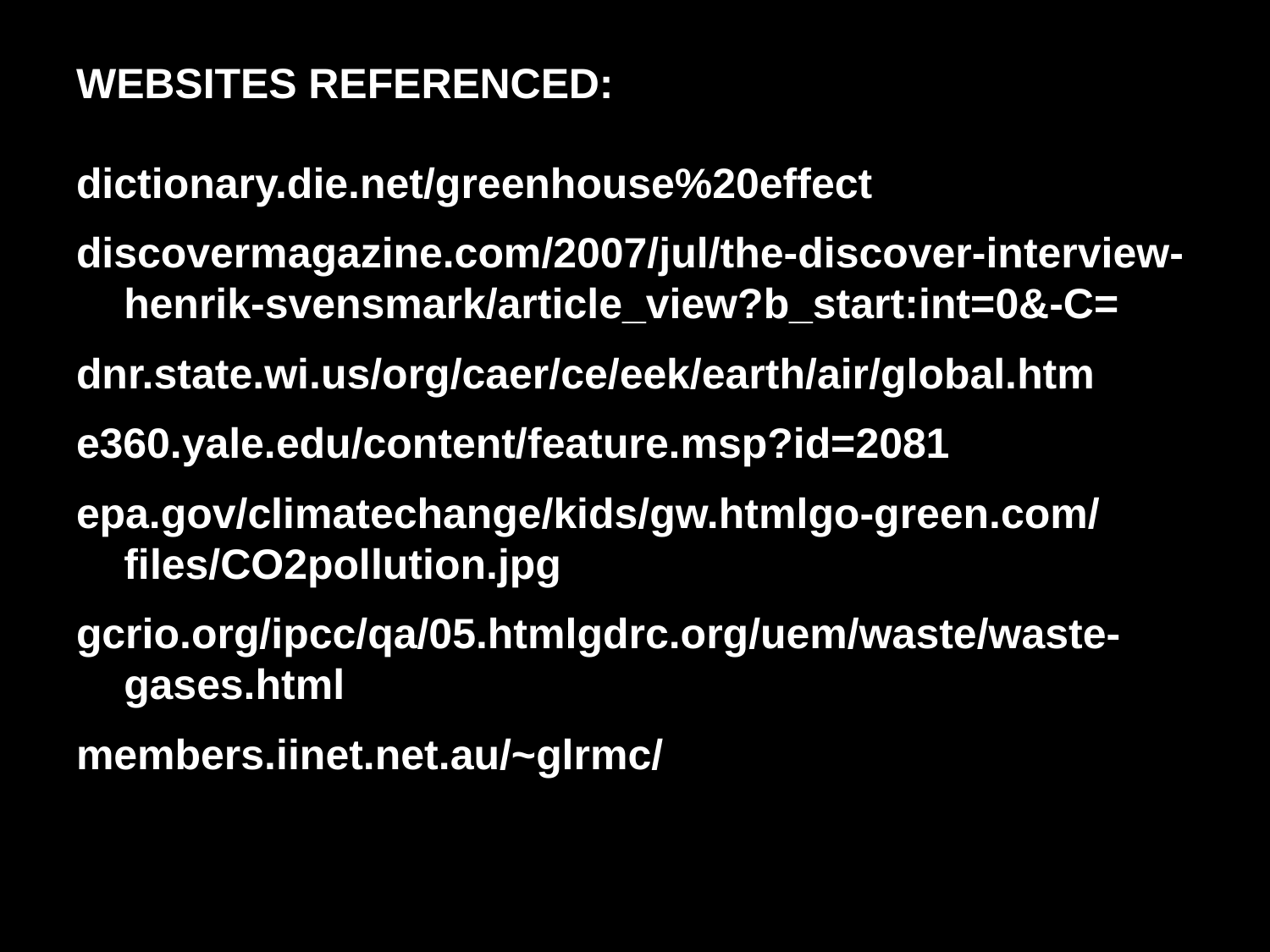

WEBSITES REFERENCED:

dictionary.die.net/greenhouse%20effect
discovermagazine.com/2007/jul/the-discover-interview-henrik-svensmark/article_view?b_start:int=0&-C=
dnr.state.wi.us/org/caer/ce/eek/earth/air/global.htm
e360.yale.edu/content/feature.msp?id=2081
epa.gov/climatechange/kids/gw.htmlgo-green.com/files/CO2pollution.jpg
gcrio.org/ipcc/qa/05.htmlgdrc.org/uem/waste/waste-gases.html
members.iinet.net.au/~glrmc/